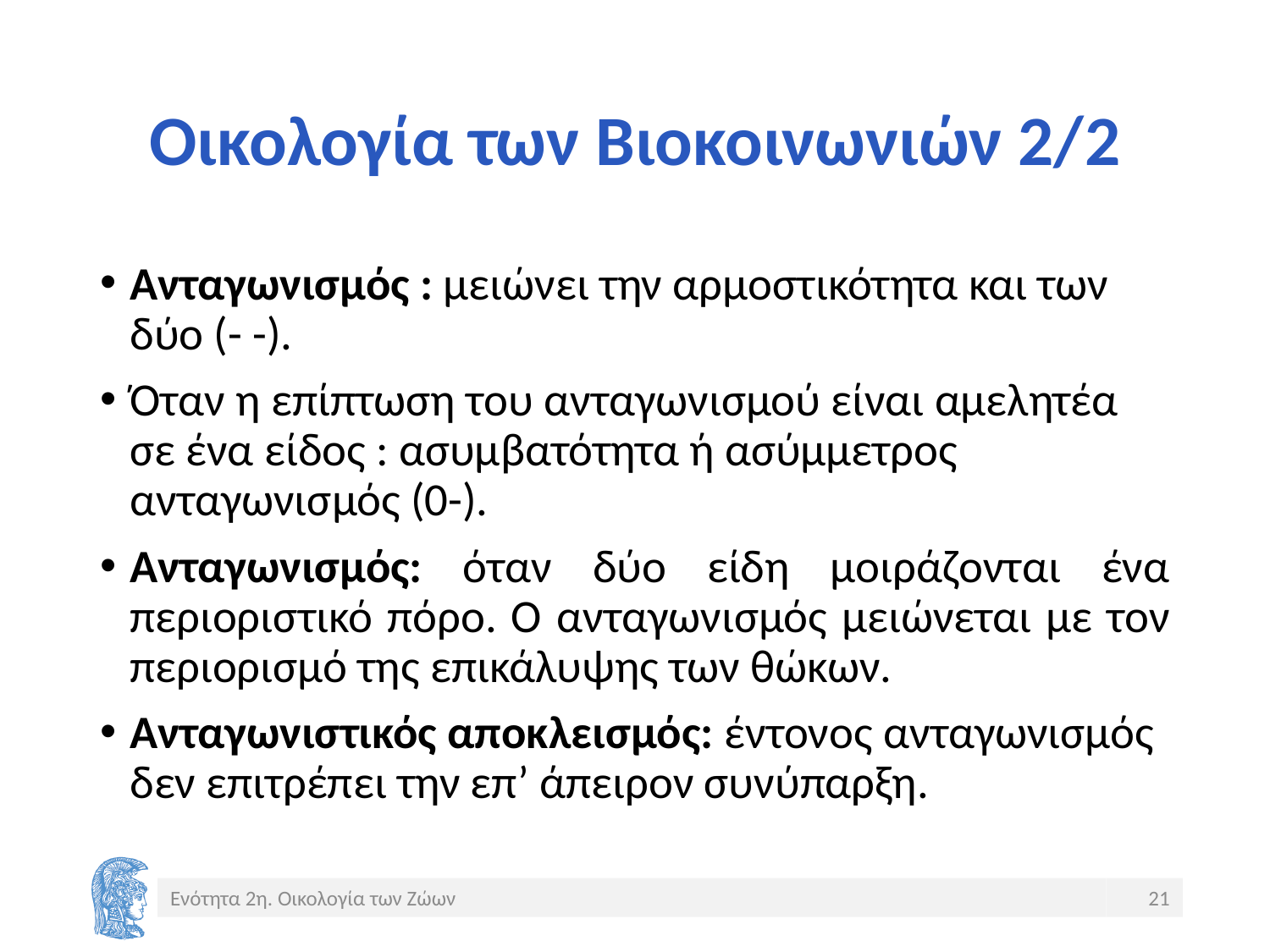

# Οικολογία των Βιοκοινωνιών 2/2
Ανταγωνισμός : μειώνει την αρμοστικότητα και των δύο (- -).
Όταν η επίπτωση του ανταγωνισμού είναι αμελητέα σε ένα είδος : ασυμβατότητα ή ασύμμετρος ανταγωνισμός (0-).
Ανταγωνισμός: όταν δύο είδη μοιράζονται ένα περιοριστικό πόρο. Ο ανταγωνισμός μειώνεται με τον περιορισμό της επικάλυψης των θώκων.
Ανταγωνιστικός αποκλεισμός: έντονος ανταγωνισμός δεν επιτρέπει την επ’ άπειρον συνύπαρξη.

Ενότητα 2η. Οικολογία των Ζώων
21